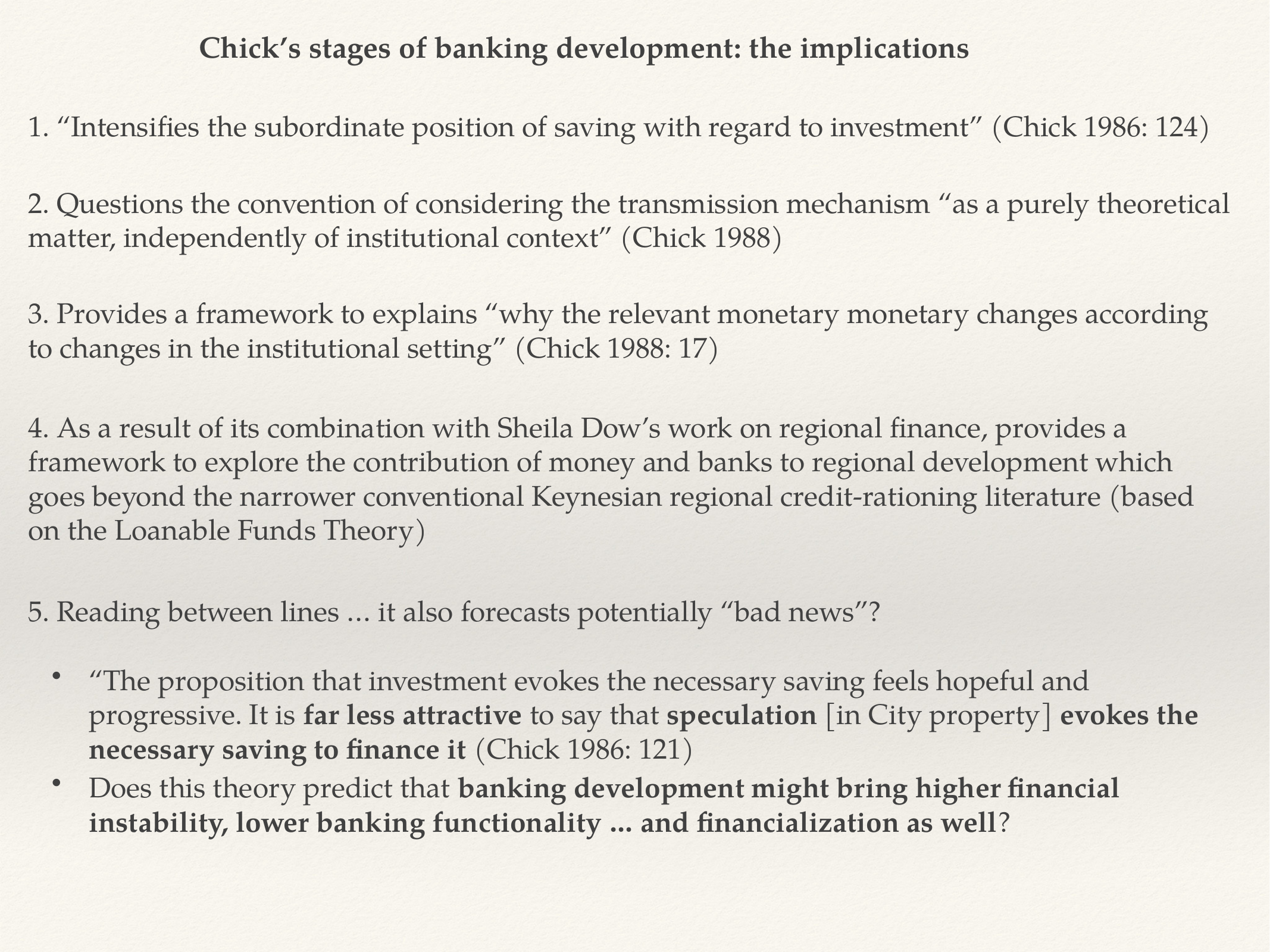

Chick’s stages of banking development: the implications
1. “Intensifies the subordinate position of saving with regard to investment” (Chick 1986: 124)
2. Questions the convention of considering the transmission mechanism “as a purely theoretical matter, independently of institutional context” (Chick 1988)
3. Provides a framework to explains “why the relevant monetary monetary changes according to changes in the institutional setting” (Chick 1988: 17)
4. As a result of its combination with Sheila Dow’s work on regional finance, provides a framework to explore the contribution of money and banks to regional development which goes beyond the narrower conventional Keynesian regional credit-rationing literature (based on the Loanable Funds Theory)
5. Reading between lines … it also forecasts potentially “bad news”?
“The proposition that investment evokes the necessary saving feels hopeful and progressive. It is far less attractive to say that speculation [in City property] evokes the necessary saving to finance it (Chick 1986: 121)
Does this theory predict that banking development might bring higher financial instability, lower banking functionality … and financialization as well?